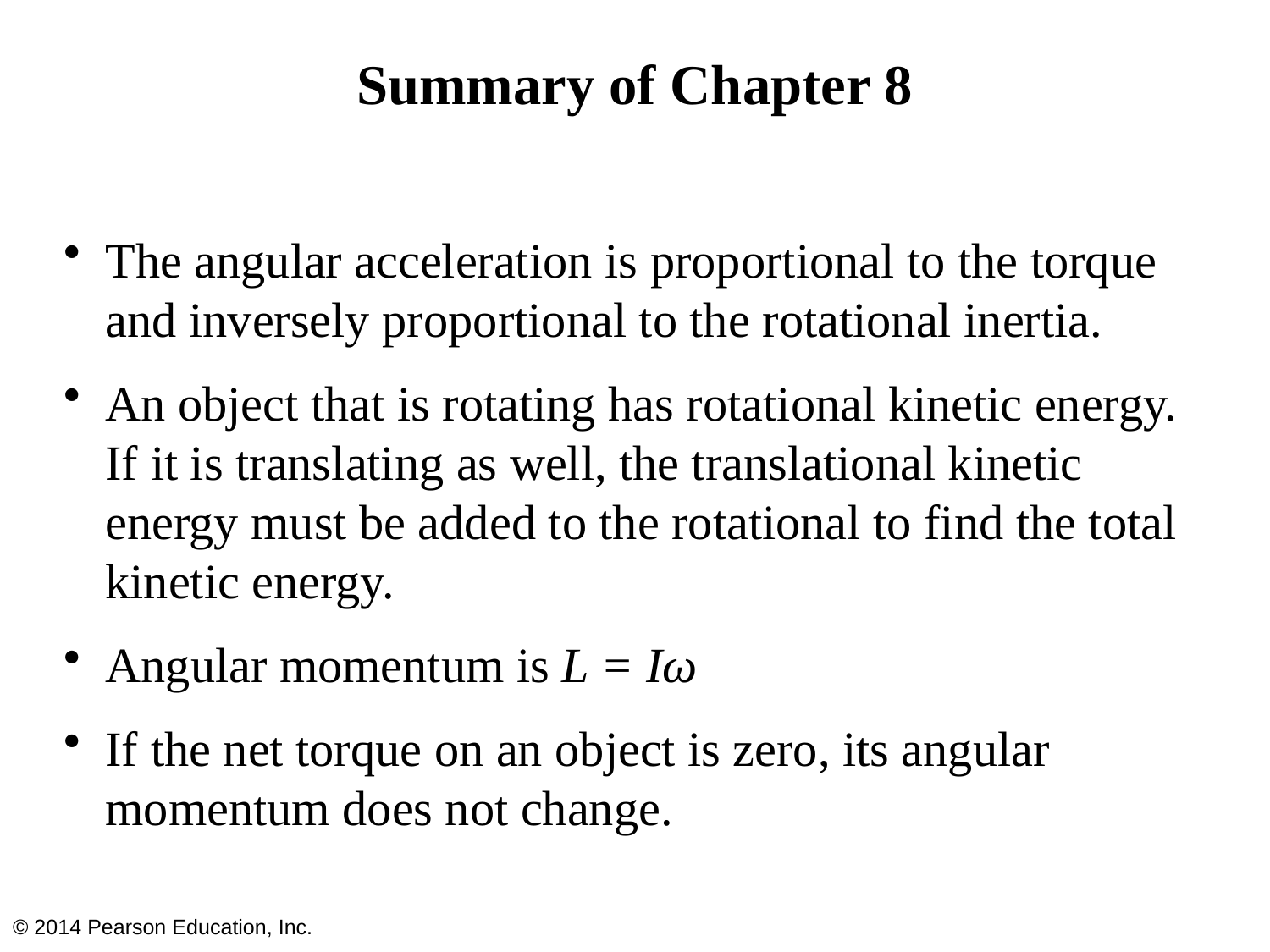

# Summary of Chapter 8
The angular acceleration is proportional to the torque and inversely proportional to the rotational inertia.
An object that is rotating has rotational kinetic energy. If it is translating as well, the translational kinetic energy must be added to the rotational to find the total kinetic energy.
Angular momentum is L = Iω
If the net torque on an object is zero, its angular momentum does not change.
© 2014 Pearson Education, Inc.